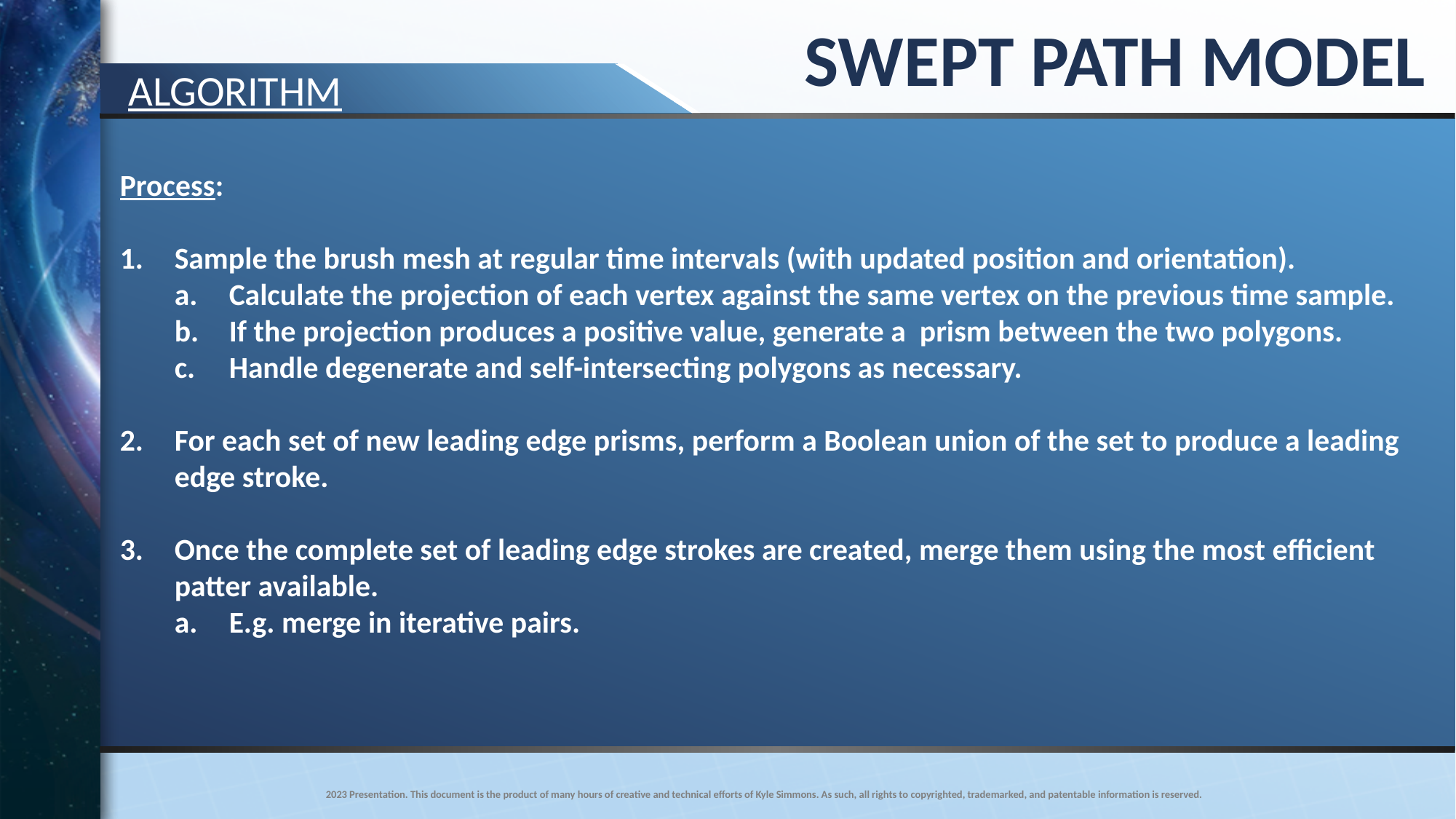

Swept Path Model

Algorithm

Process:

Sample the brush mesh at regular time intervals (with updated position and orientation).
Calculate the projection of each vertex against the same vertex on the previous time sample.
If the projection produces a positive value, generate a  prism between the two polygons.
Handle degenerate and self-intersecting polygons as necessary.

For each set of new leading edge prisms, perform a Boolean union of the set to produce a leading edge stroke.

Once the complete set of leading edge strokes are created, merge them using the most efficient patter available.
E.g. merge in iterative pairs.

2023 Presentation. This document is the product of many hours of creative and technical efforts of Kyle Simmons. As such, all rights to copyrighted, trademarked, and patentable information is reserved.